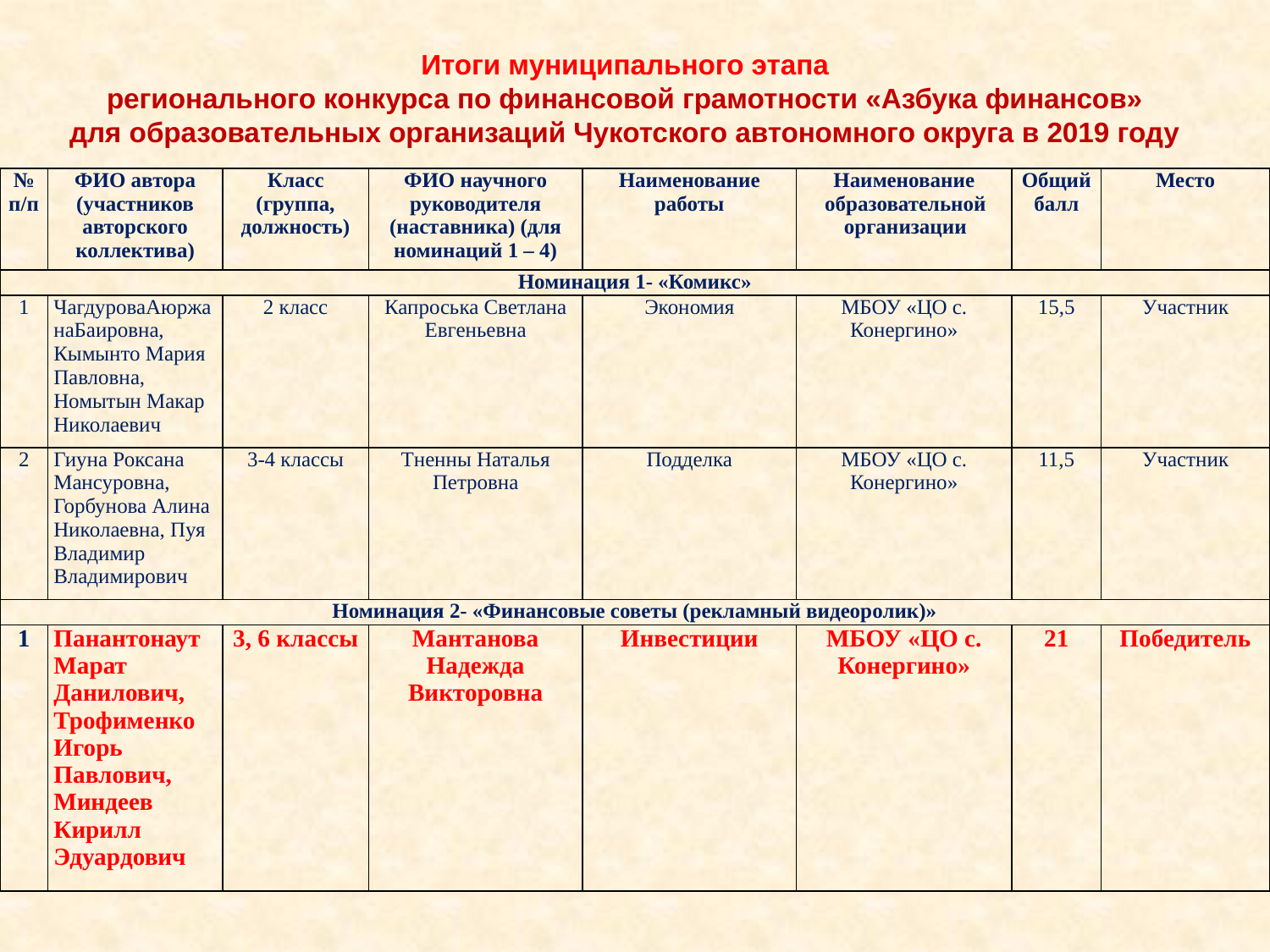

Итоги муниципального этапа
регионального конкурса по финансовой грамотности «Азбука финансов»
для образовательных организаций Чукотского автономного округа в 2019 году
| № п/п | ФИО автора (участников авторского коллектива) | Класс (группа, должность) | ФИО научного руководителя (наставника) (для номинаций 1 – 4) | Наименование работы | Наименование образовательной организации | Общий балл | Место |
| --- | --- | --- | --- | --- | --- | --- | --- |
| Номинация 1- «Комикс» |  |  |  |  |  |  |  |
| 1 | ЧагдуроваАюржанаБаировна, Кымынто Мария Павловна, Номытын Макар Николаевич | 2 класс | Капроська Светлана Евгеньевна | Экономия | МБОУ «ЦО с. Конергино» | 15,5 | Участник |
| 2 | Гиуна Роксана Мансуровна, Горбунова Алина Николаевна, Пуя Владимир Владимирович | 3-4 классы | Тненны Наталья Петровна | Подделка | МБОУ «ЦО с. Конергино» | 11,5 | Участник |
| Номинация 2- «Финансовые советы (рекламный видеоролик)» |  |  |  |  |  |  |  |
| 1 | Панантонаут Марат Данилович, Трофименко Игорь Павлович, Миндеев Кирилл Эдуардович | 3, 6 классы | Мантанова Надежда Викторовна | Инвестиции | МБОУ «ЦО с. Конергино» | 21 | Победитель |